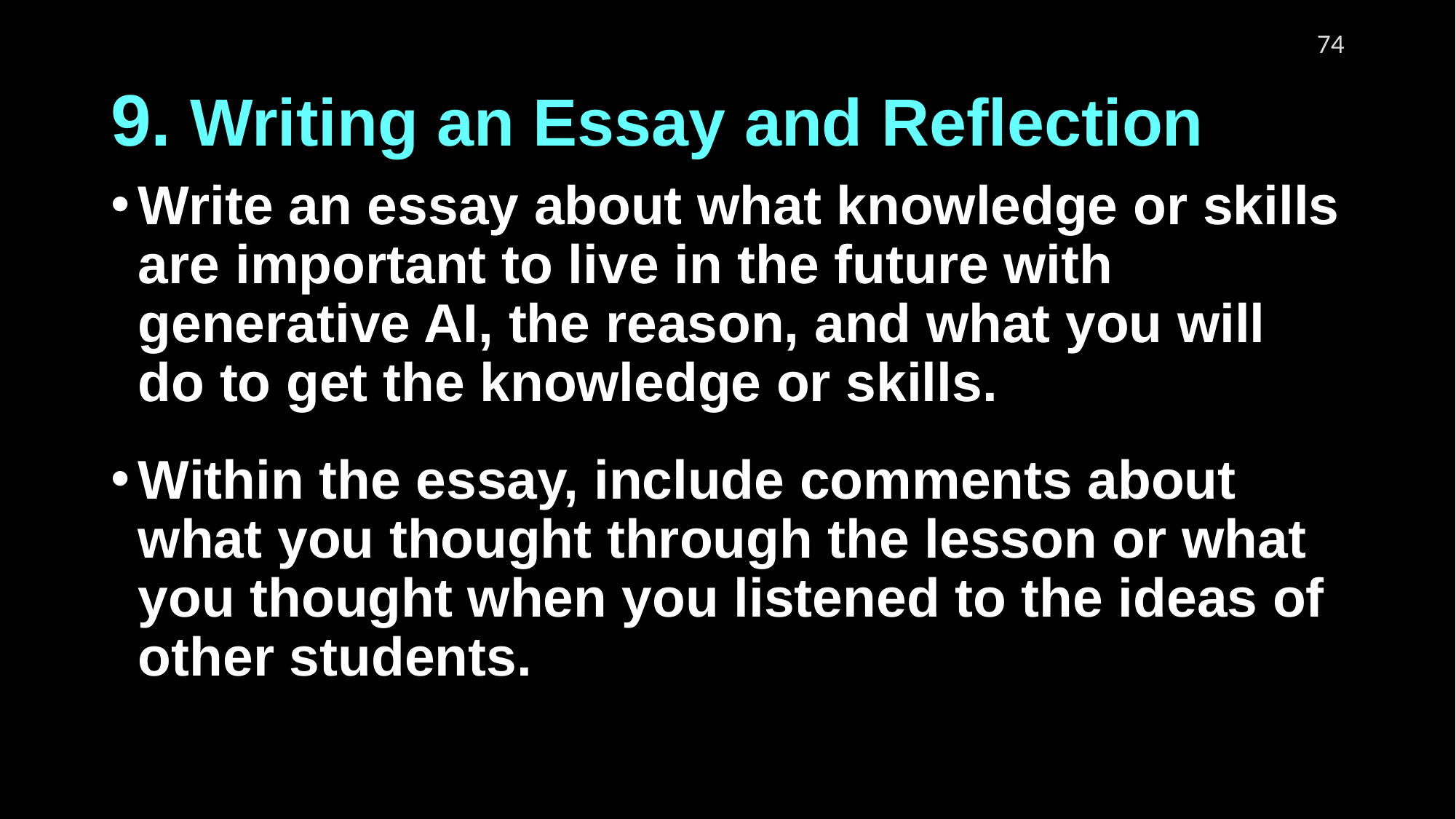

# 9. Writing an Essay and Reflection
Write an essay about what knowledge or skills are important to live in the future with generative AI, the reason, and what you will do to get the knowledge or skills.

Within the essay, include comments about what you thought through the lesson or what you thought when you listened to the ideas of other students.